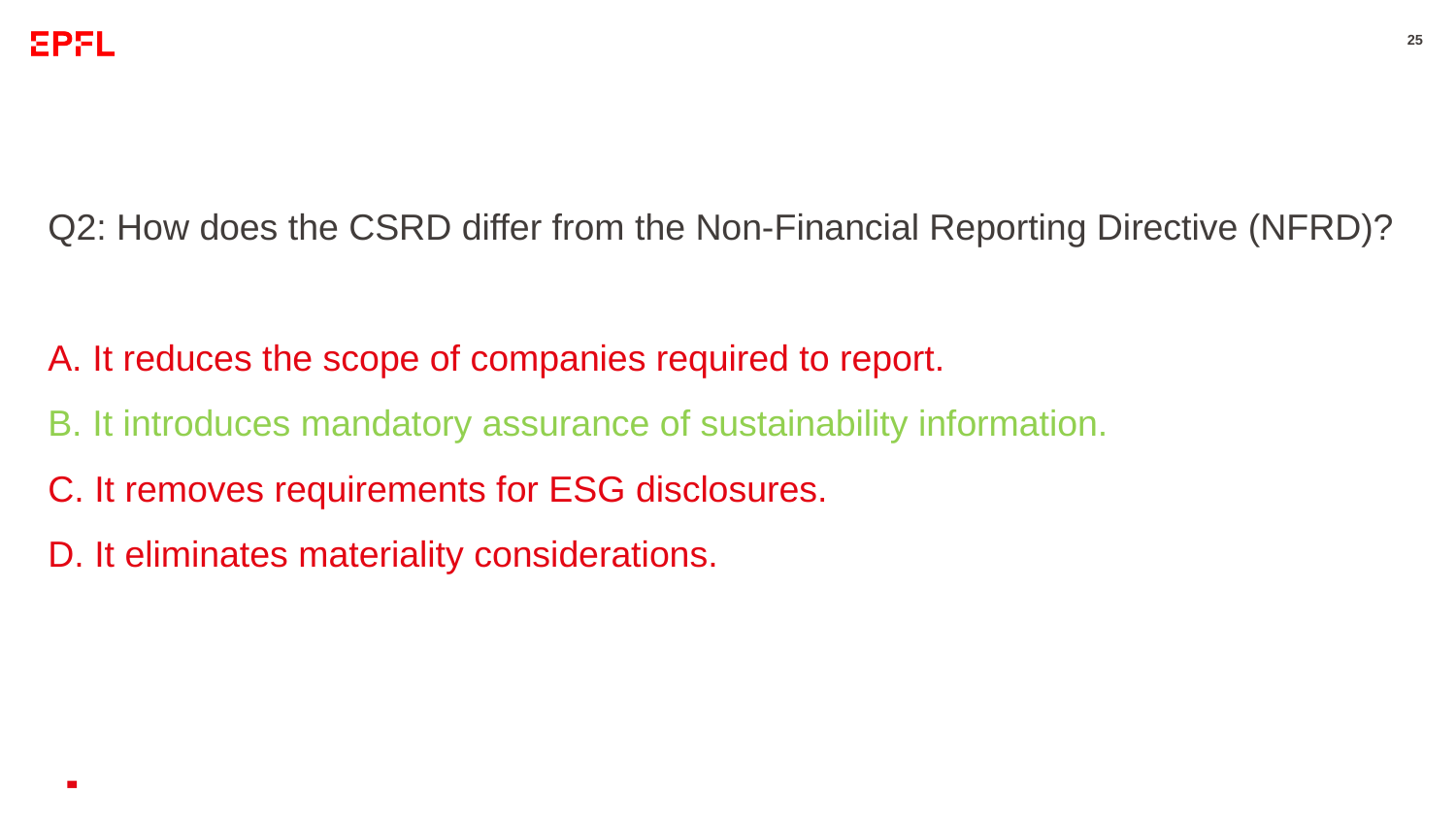

25
Q2: How does the CSRD differ from the Non-Financial Reporting Directive (NFRD)?
A. It reduces the scope of companies required to report.
B. It introduces mandatory assurance of sustainability information.
C. It removes requirements for ESG disclosures.
D. It eliminates materiality considerations.